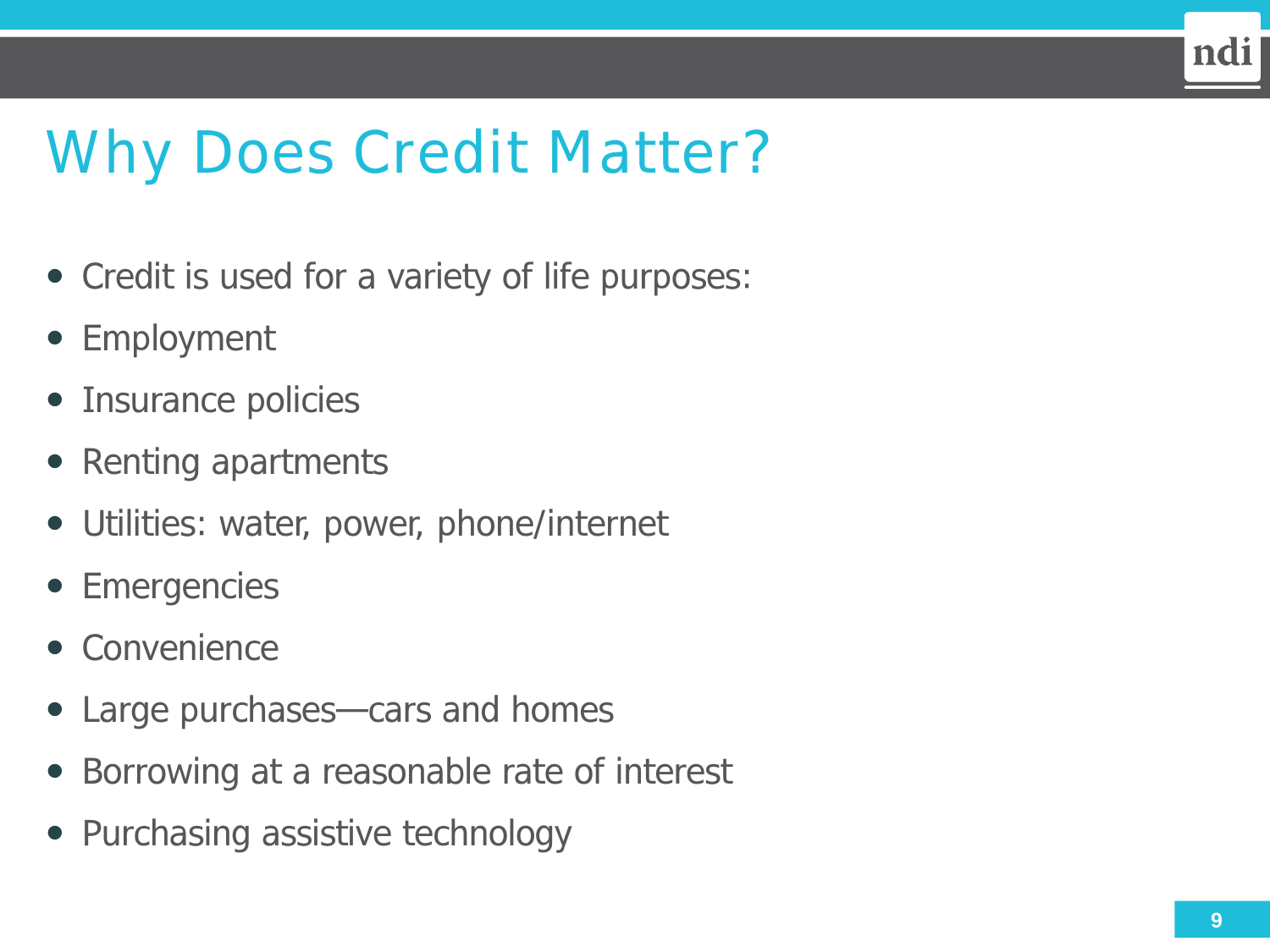

# Why Does Credit Matter?
Credit is used for a variety of life purposes:
Employment
Insurance policies
Renting apartments
Utilities: water, power, phone/internet
Emergencies
Convenience
Large purchases—cars and homes
Borrowing at a reasonable rate of interest
Purchasing assistive technology
9